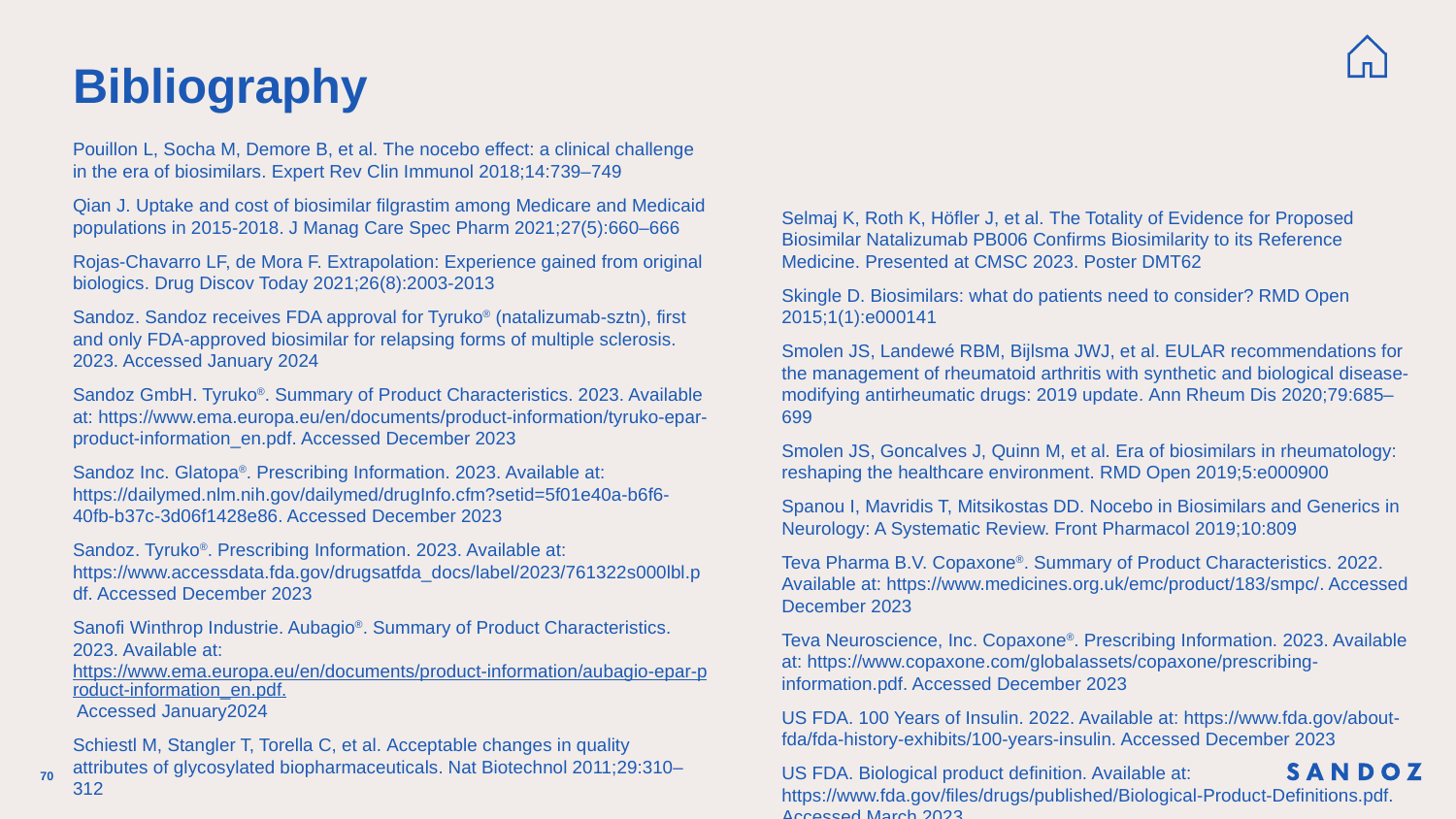

# Bibliography
Pouillon L, Socha M, Demore B, et al. The nocebo effect: a clinical challenge in the era of biosimilars. Expert Rev Clin Immunol 2018;14:739–749
Qian J. Uptake and cost of biosimilar filgrastim among Medicare and Medicaid populations in 2015-2018. J Manag Care Spec Pharm 2021;27(5):660–666
Rojas-Chavarro LF, de Mora F. Extrapolation: Experience gained from original biologics. Drug Discov Today 2021;26(8):2003-2013
Sandoz. Sandoz receives FDA approval for Tyruko® (natalizumab-sztn), first and only FDA-approved biosimilar for relapsing forms of multiple sclerosis. 2023. Accessed January 2024
Sandoz GmbH. Tyruko®. Summary of Product Characteristics. 2023. Available at: https://www.ema.europa.eu/en/documents/product-information/tyruko-epar-product-information_en.pdf. Accessed December 2023
Sandoz Inc. Glatopa®. Prescribing Information. 2023. Available at: https://dailymed.nlm.nih.gov/dailymed/drugInfo.cfm?setid=5f01e40a-b6f6-40fb-b37c-3d06f1428e86. Accessed December 2023
Sandoz. Tyruko®. Prescribing Information. 2023. Available at: https://www.accessdata.fda.gov/drugsatfda_docs/label/2023/761322s000lbl.pdf. Accessed December 2023
Sanofi Winthrop Industrie. Aubagio®. Summary of Product Characteristics. 2023. Available at: https://www.ema.europa.eu/en/documents/product-information/aubagio-epar-product-information_en.pdf. Accessed January2024
Schiestl M, Stangler T, Torella C, et al. Acceptable changes in quality attributes of glycosylated biopharmaceuticals. Nat Biotechnol 2011;29:310–312

Selmaj K, Roth K, Höfler J, et al. The Totality of Evidence for Proposed Biosimilar Natalizumab PB006 Confirms Biosimilarity to its Reference Medicine. Presented at CMSC 2023. Poster DMT62
Skingle D. Biosimilars: what do patients need to consider? RMD Open 2015;1(1):e000141
Smolen JS, Landewé RBM, Bijlsma JWJ, et al. EULAR recommendations for the management of rheumatoid arthritis with synthetic and biological disease-modifying antirheumatic drugs: 2019 update. Ann Rheum Dis 2020;79:685–699
Smolen JS, Goncalves J, Quinn M, et al. Era of biosimilars in rheumatology: reshaping the healthcare environment. RMD Open 2019;5:e000900
Spanou I, Mavridis T, Mitsikostas DD. Nocebo in Biosimilars and Generics in Neurology: A Systematic Review. Front Pharmacol 2019;10:809
Teva Pharma B.V. Copaxone®. Summary of Product Characteristics. 2022. Available at: https://www.medicines.org.uk/emc/product/183/smpc/. Accessed December 2023
Teva Neuroscience, Inc. Copaxone®. Prescribing Information. 2023. Available at: https://www.copaxone.com/globalassets/copaxone/prescribing-information.pdf. Accessed December 2023
US FDA. 100 Years of Insulin. 2022. Available at: https://www.fda.gov/about-fda/fda-history-exhibits/100-years-insulin. Accessed December 2023
US FDA. Biological product definition. Available at: https://www.fda.gov/files/drugs/published/Biological-Product-Definitions.pdf. Accessed March 2023

70